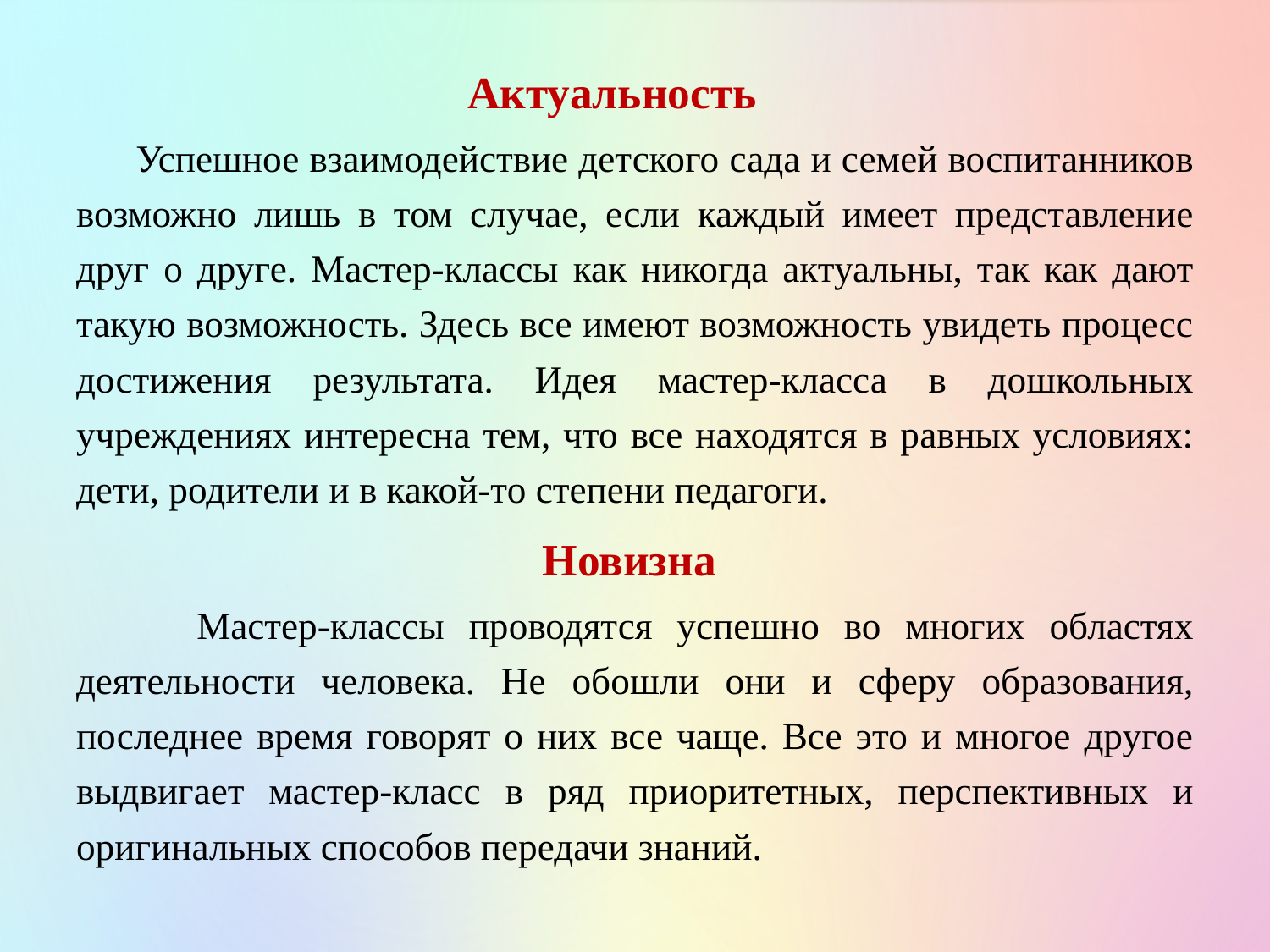

Актуальность
      Успешное взаимодействие детского сада и семей воспитанников возможно лишь в том случае, если каждый имеет представление друг о друге. Мастер-классы как никогда актуальны, так как дают такую возможность. Здесь все имеют возможность увидеть процесс достижения результата. Идея мастер-класса в дошкольных учреждениях интересна тем, что все находятся в равных условиях: дети, родители и в какой-то степени педагоги.
Новизна
     Мастер-классы проводятся успешно во многих областях деятельности человека. Не обошли они и сферу образования, последнее время говорят о них все чаще. Все это и многое другое выдвигает мастер-класс в ряд приоритетных, перспективных и оригинальных способов передачи знаний.